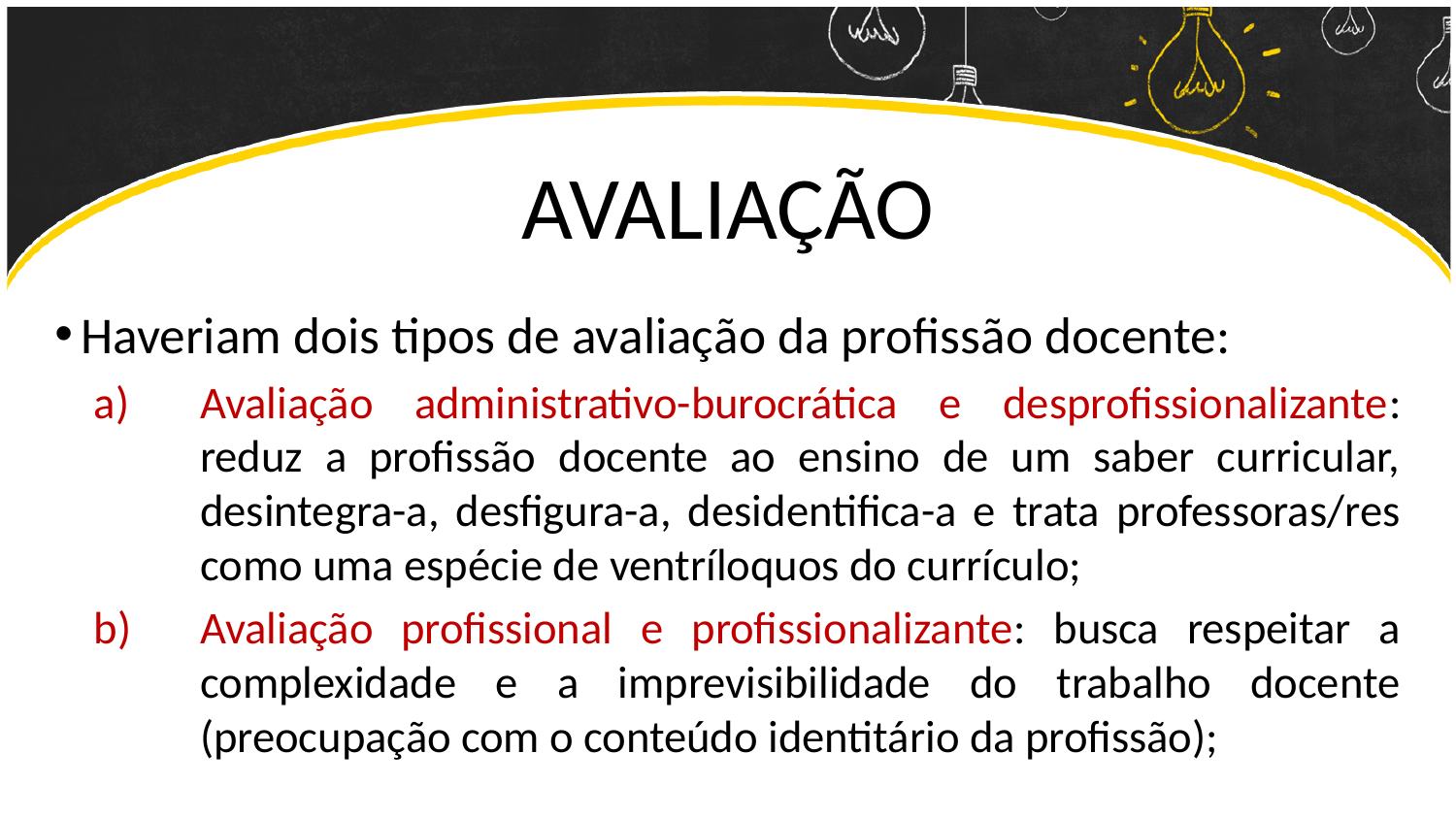

# AVALIAÇÃO
 Haveriam dois tipos de avaliação da profissão docente:
Avaliação administrativo-burocrática e desprofissionalizante: reduz a profissão docente ao ensino de um saber curricular, desintegra-a, desfigura-a, desidentifica-a e trata professoras/res como uma espécie de ventríloquos do currículo;
Avaliação profissional e profissionalizante: busca respeitar a complexidade e a imprevisibilidade do trabalho docente (preocupação com o conteúdo identitário da profissão);